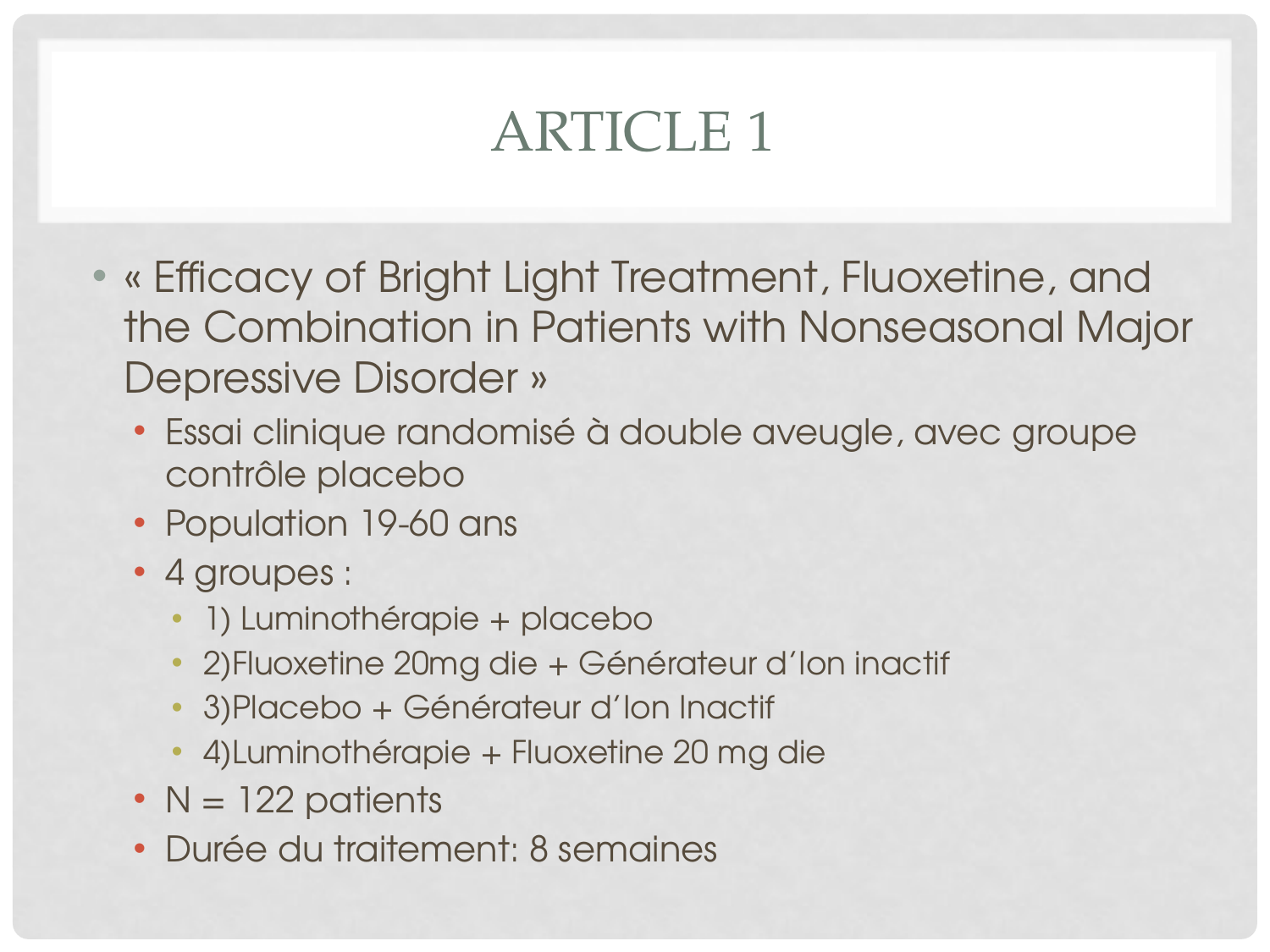

# Article 1
« Efficacy of Bright Light Treatment, Fluoxetine, and the Combination in Patients with Nonseasonal Major Depressive Disorder »
Essai clinique randomisé à double aveugle, avec groupe contrôle placebo
Population 19-60 ans
4 groupes :
1) Luminothérapie + placebo
2)Fluoxetine 20mg die + Générateur d’Ion inactif
3)Placebo + Générateur d’Ion Inactif
4)Luminothérapie + Fluoxetine 20 mg die
N = 122 patients
Durée du traitement: 8 semaines